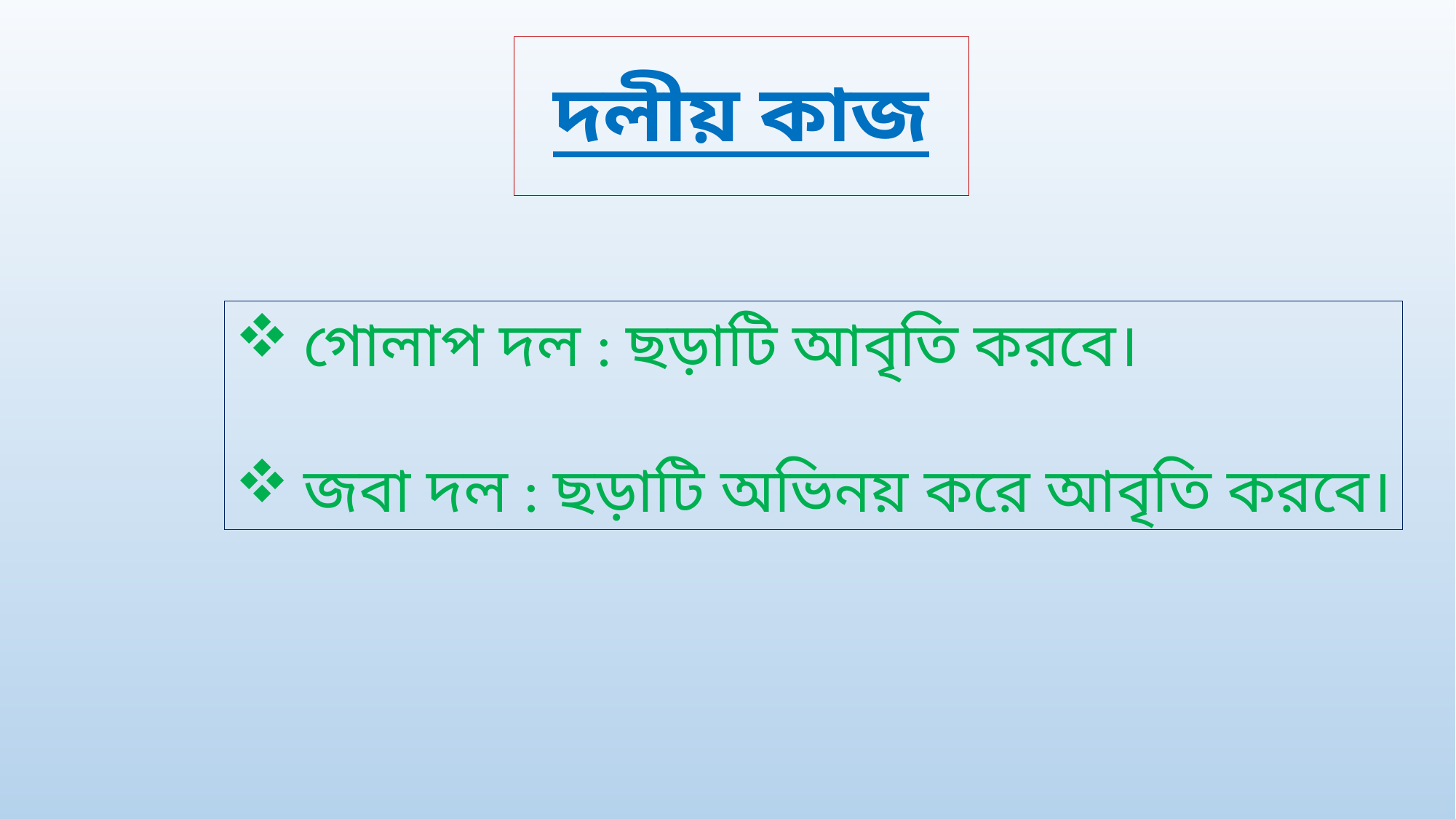

# দলীয় কাজ
গোলাপ দল : ছড়াটি আবৃতি করবে।

জবা দল : ছড়াটি অভিনয় করে আবৃতি করবে।